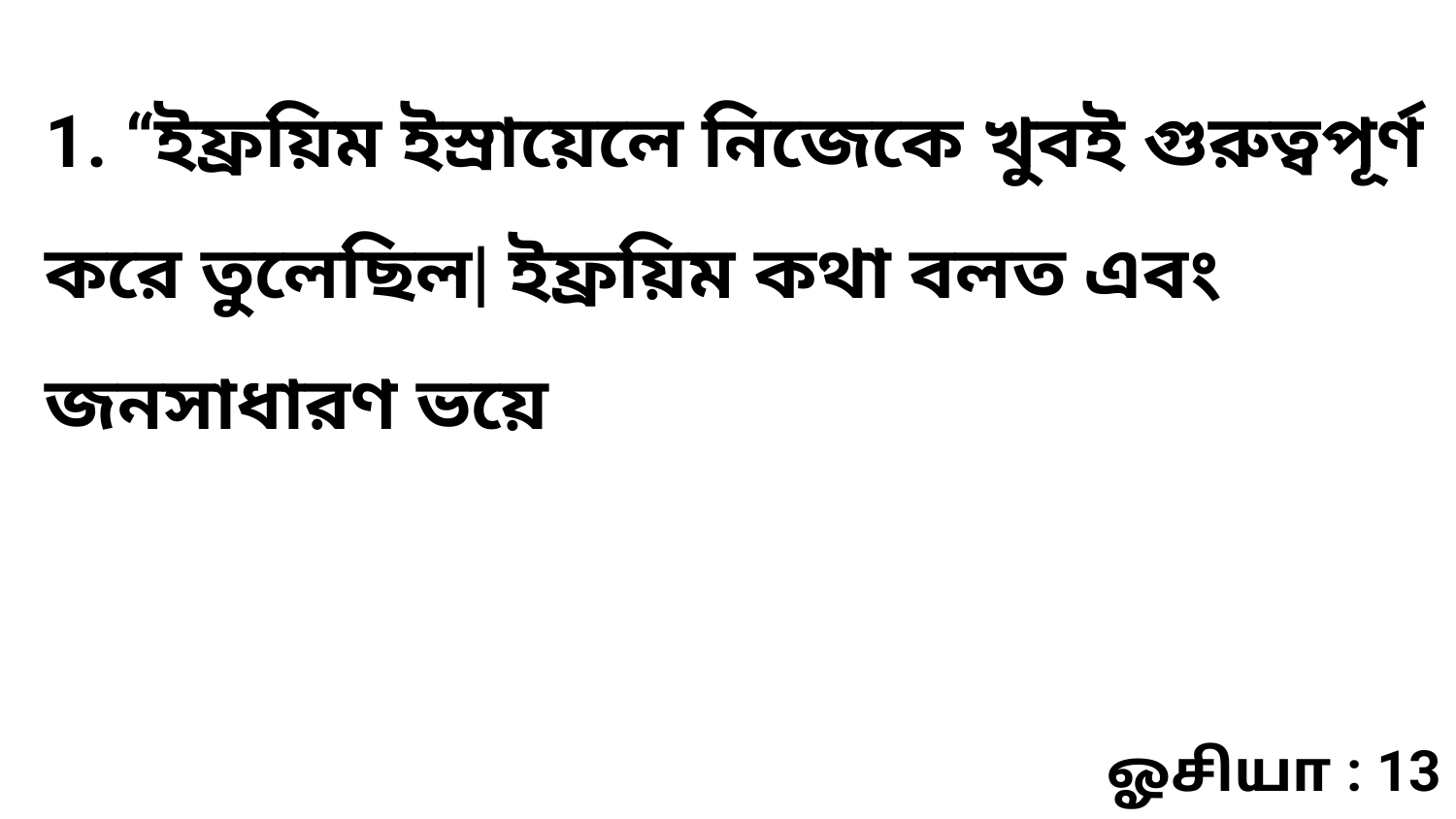

1. “ইফ্রয়িম ইস্রায়েলে নিজেকে খুবই গুরুত্বপূর্ণ করে তুলেছিল| ইফ্রয়িম কথা বলত এবং জনসাধারণ ভয়ে
ஓசியா : 13